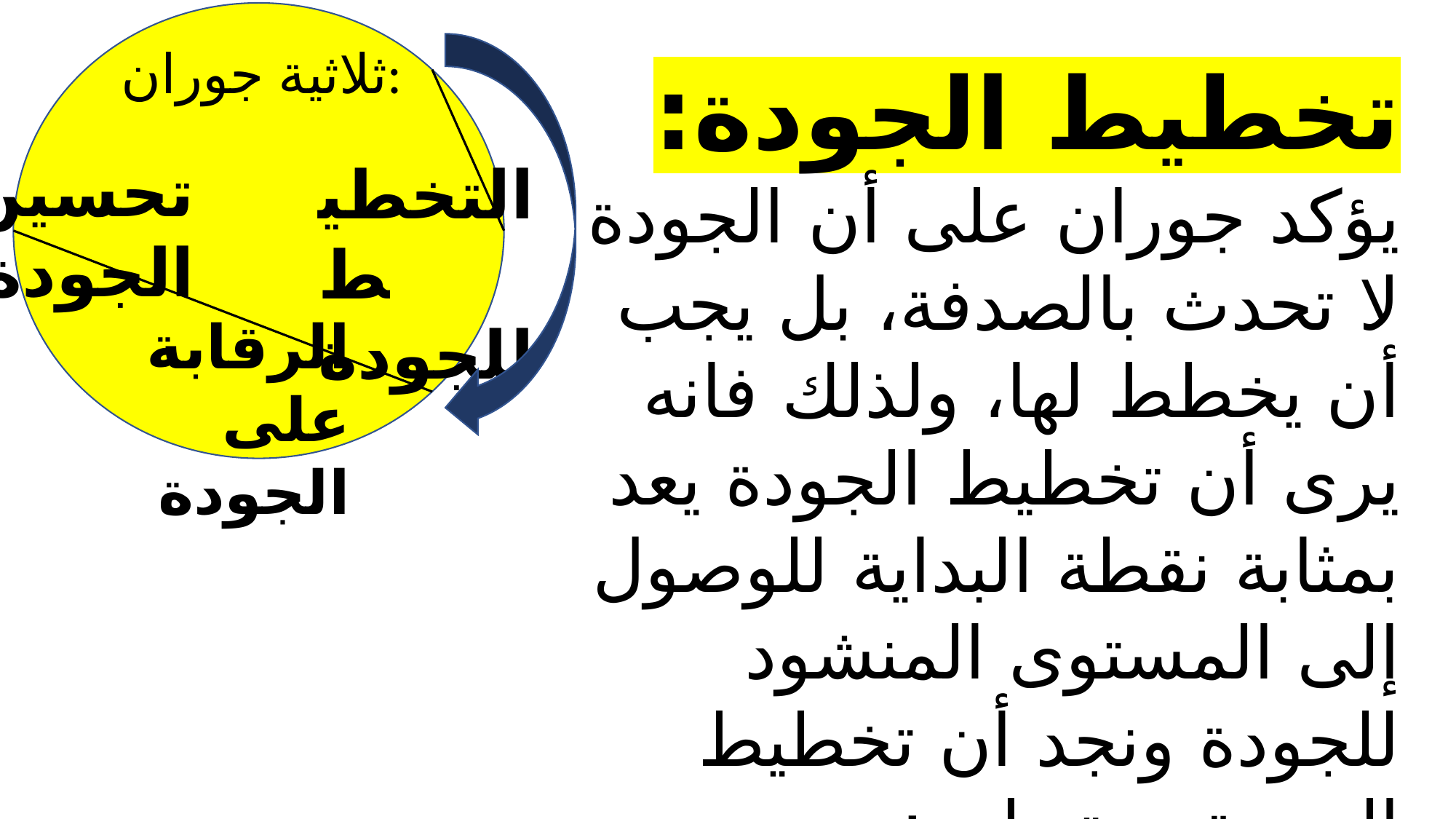

ثلاثية جوران:

تخطيط الجودة:
يؤكد جوران على أن الجودة لا تحدث بالصدفة، بل يجب أن يخطط لها، ولذلك فانه يرى أن تخطيط الجودة يعد بمثابة نقطة البداية للوصول إلى المستوى المنشود للجودة ونجد أن تخطيط الجودة مرتبط بـ:

تحسين الجودة
التخطيط للجودة
الرقابة على الجودة